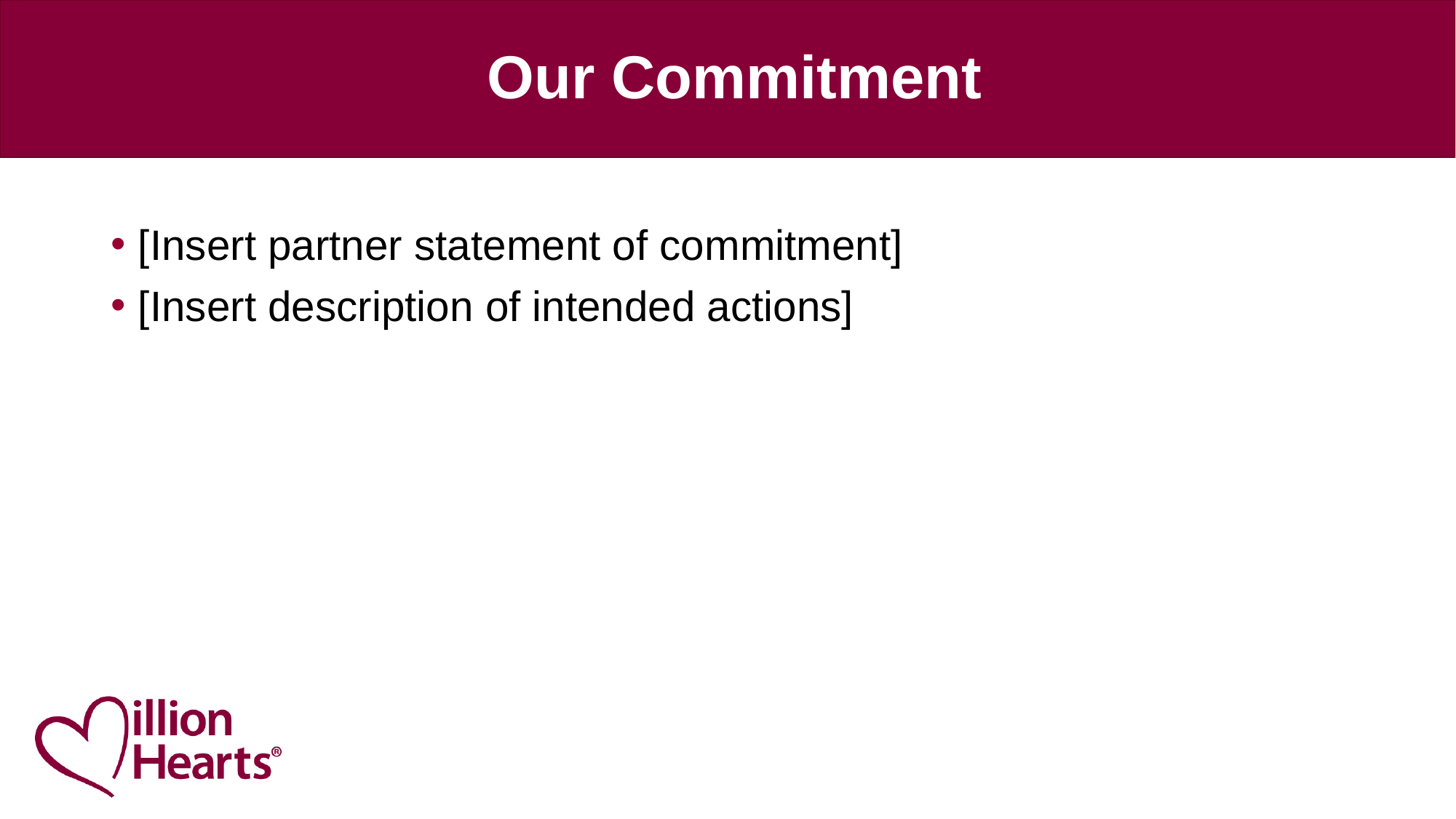

# Our Commitment
[Insert partner statement of commitment]
[Insert description of intended actions]